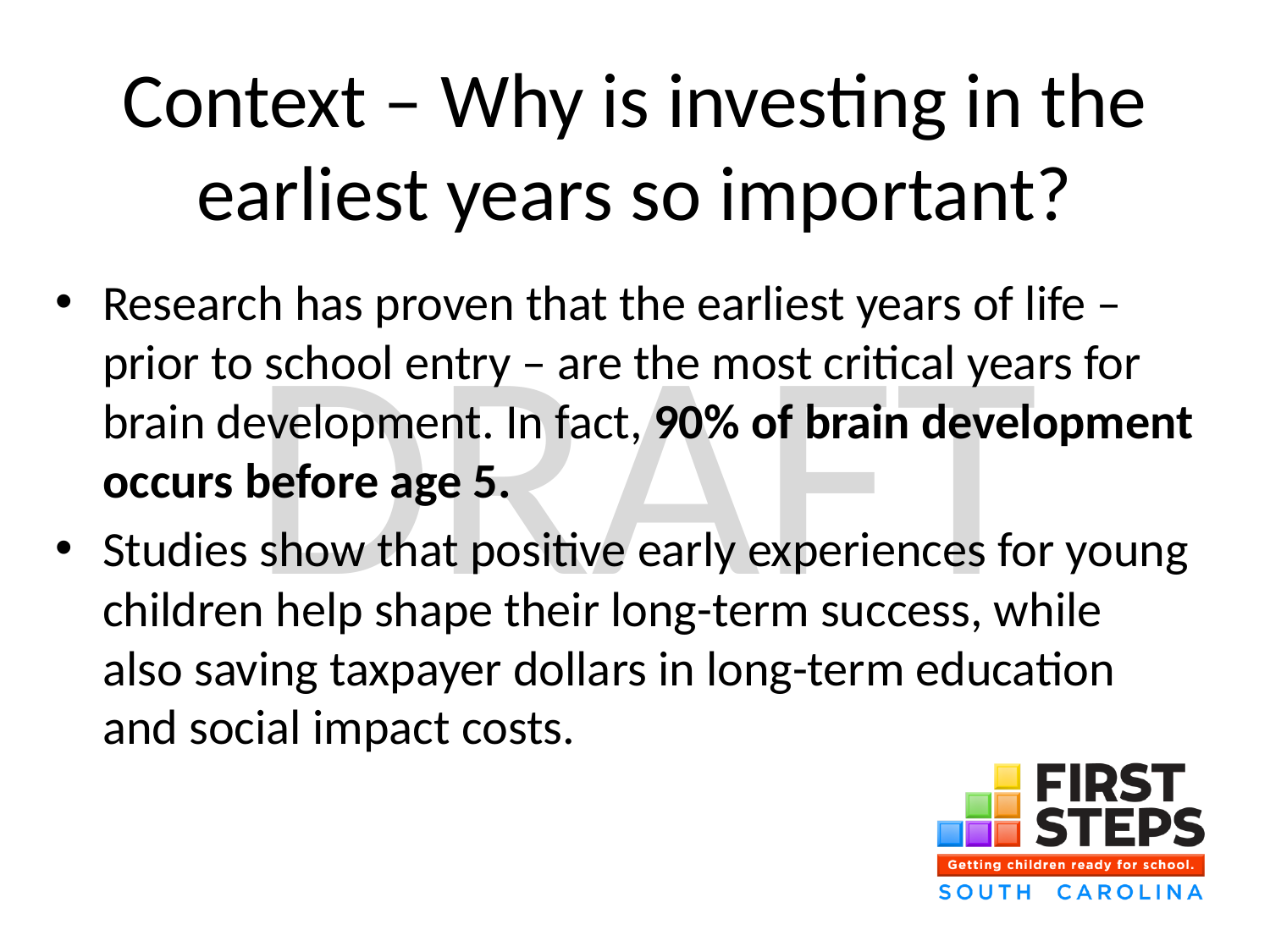

# Context – Why is investing in the earliest years so important?
Research has proven that the earliest years of life – prior to school entry – are the most critical years for brain development. In fact, 90% of brain development occurs before age 5.
Studies show that positive early experiences for young children help shape their long-term success, while also saving taxpayer dollars in long-term education and social impact costs.